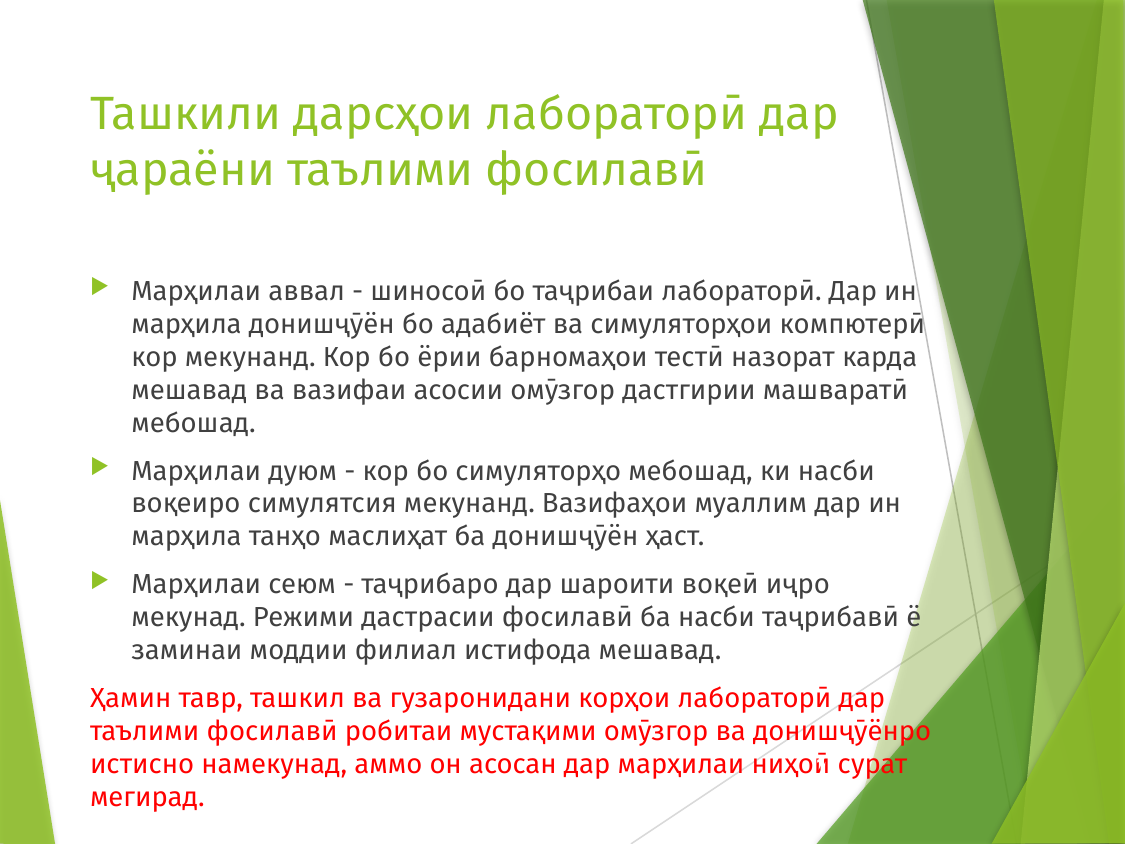

# Ташкили дарсҳои лабораторӣ дар ҷараёни таълими фосилавӣ
Марҳилаи аввал - шиносоӣ бо таҷрибаи лабораторӣ. Дар ин марҳила донишҷӯён бо адабиёт ва симуляторҳои компютерӣ кор мекунанд. Кор бо ёрии барномаҳои тестӣ назорат карда мешавад ва вазифаи асосии омӯзгор дастгирии машваратӣ мебошад.
Марҳилаи дуюм - кор бо симуляторҳо мебошад, ки насби воқеиро симулятсия мекунанд. Вазифаҳои муаллим дар ин марҳила танҳо маслиҳат ба донишҷӯён ҳаст.
Марҳилаи сеюм - таҷрибаро дар шароити воқеӣ иҷро мекунад. Режими дастрасии фосилавӣ ба насби таҷрибавӣ ё заминаи моддии филиал истифода мешавад.
Ҳамин тавр, ташкил ва гузаронидани корҳои лабораторӣ дар таълими фосилавӣ робитаи мустақими омӯзгор ва донишҷӯёнро истисно намекунад, аммо он асосан дар марҳилаи ниҳоӣ сурат мегирад.
12